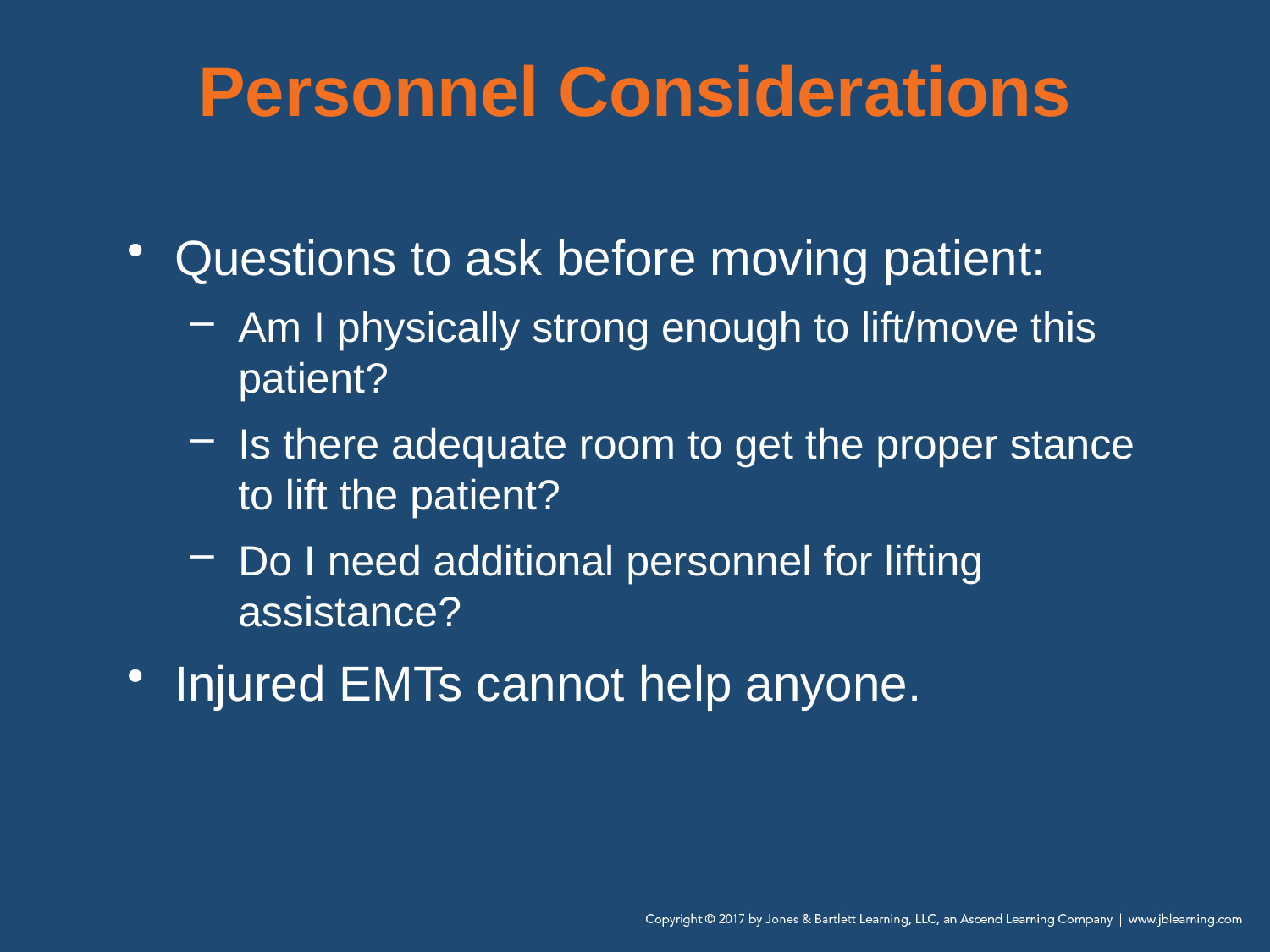

# Personnel Considerations
Questions to ask before moving patient:
Am I physically strong enough to lift/move this patient?
Is there adequate room to get the proper stance to lift the patient?
Do I need additional personnel for lifting assistance?
Injured EMTs cannot help anyone.